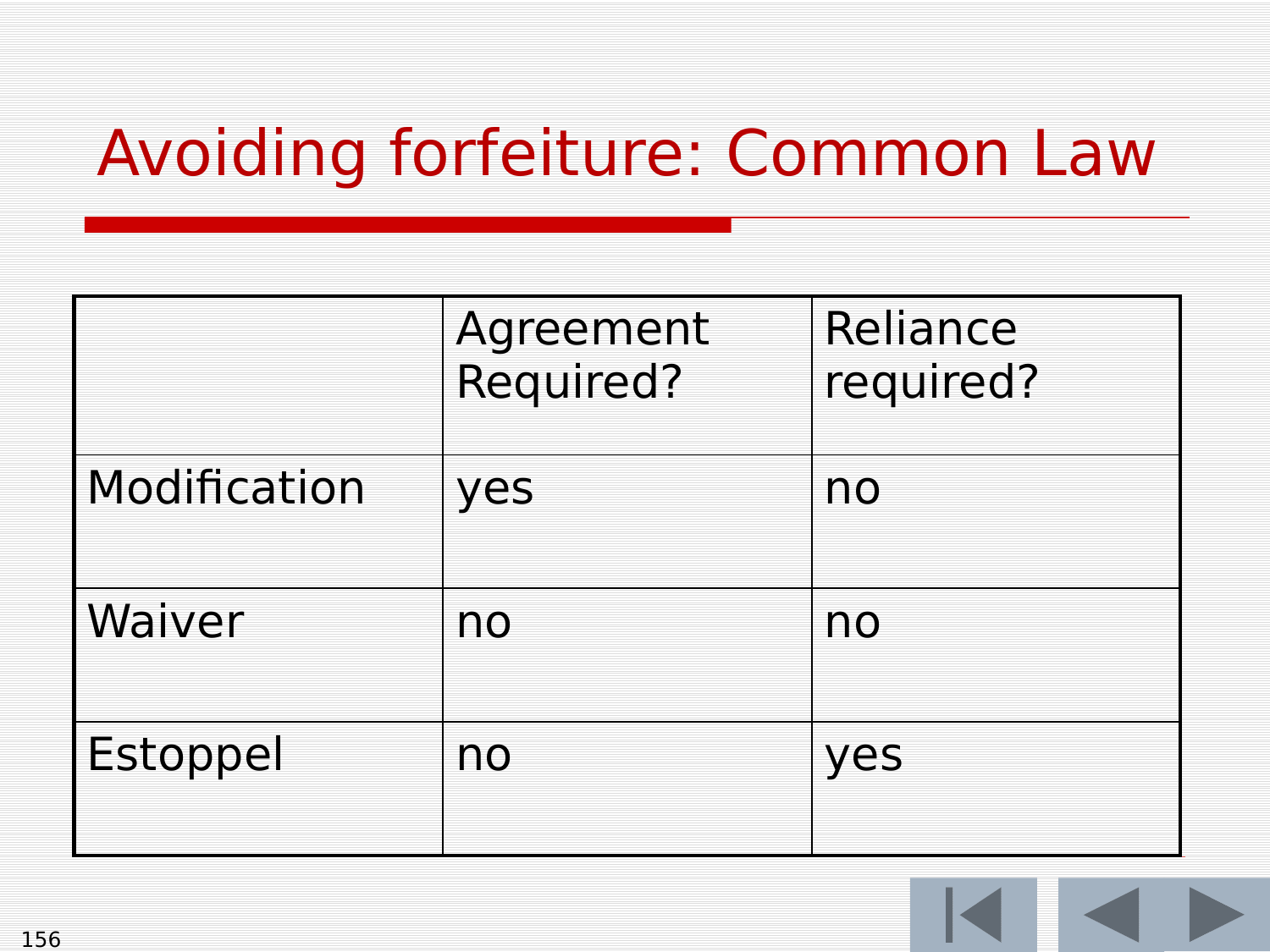

Avoiding forfeiture: Common Law
|  | Agreement Required? | Reliance required? |
| --- | --- | --- |
| Modification | yes | no |
| Waiver | no | no |
| Estoppel | no | yes |

156